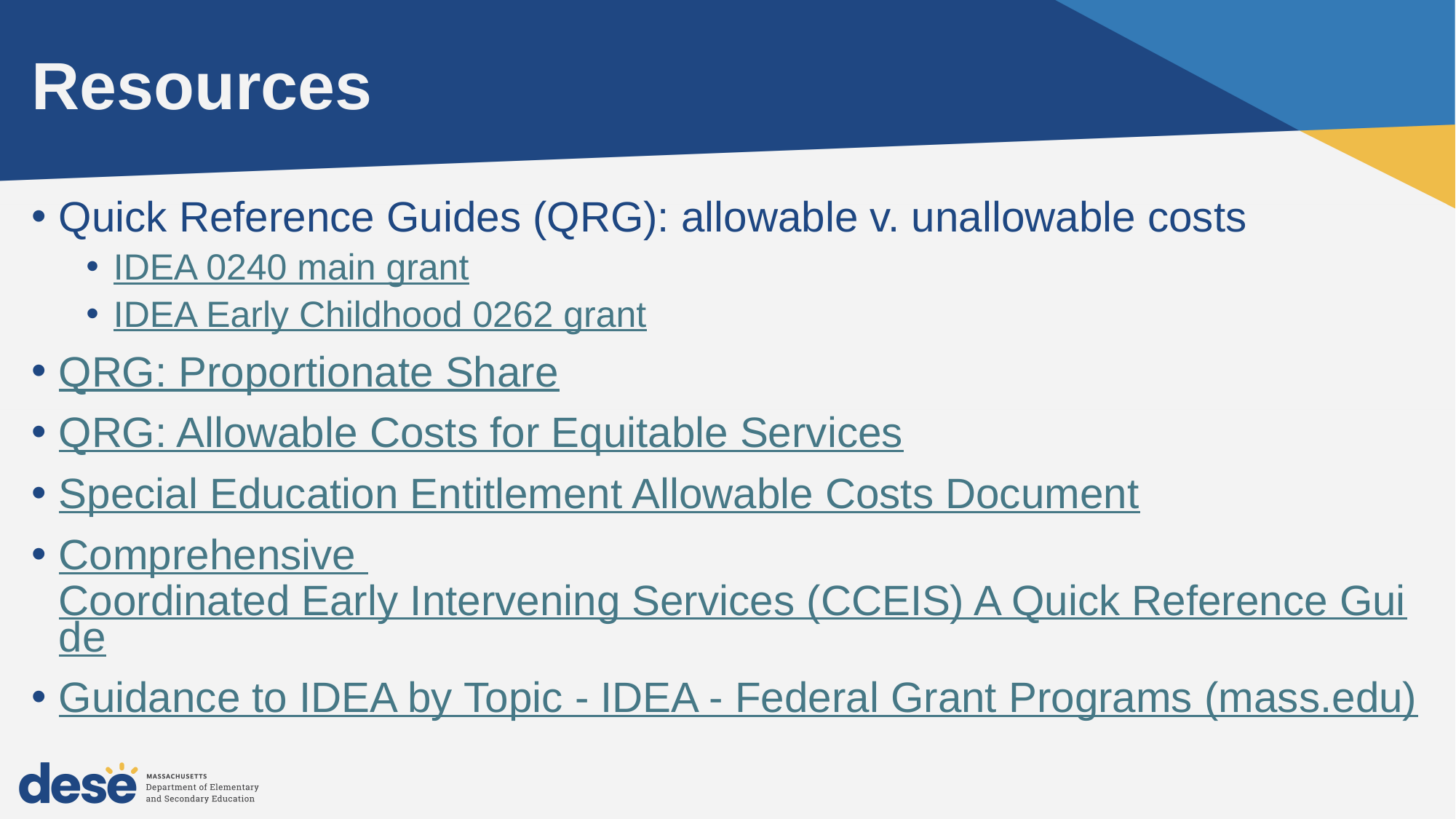

# Resources
Quick Reference Guides (QRG): allowable v. unallowable costs
IDEA 0240 main grant
IDEA Early Childhood 0262 grant
QRG: Proportionate Share
QRG: Allowable Costs for Equitable Services
Special Education Entitlement Allowable Costs Document
Comprehensive Coordinated Early Intervening Services (CCEIS) A Quick Reference Guide
Guidance to IDEA by Topic - IDEA - Federal Grant Programs (mass.edu)